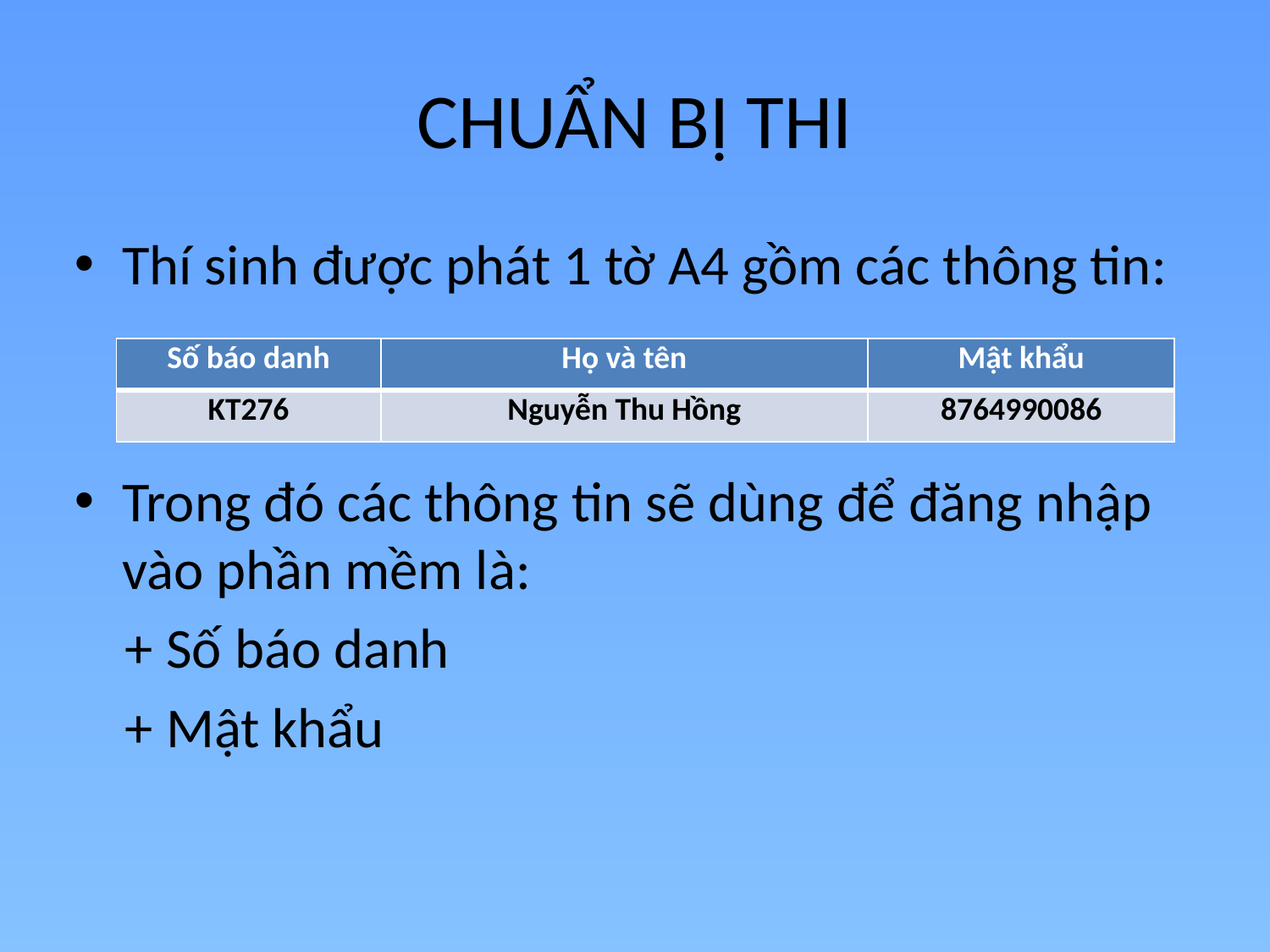

# CHUẨN BỊ THI
Thí sinh được phát 1 tờ A4 gồm các thông tin:

Trong đó các thông tin sẽ dùng để đăng nhập vào phần mềm là:
    + Số báo danh
    + Mật khẩu

| Số báo danh | Họ và tên | Mật khẩu |
| --- | --- | --- |
| KT276 | Nguyễn Thu Hồng | 8764990086 |